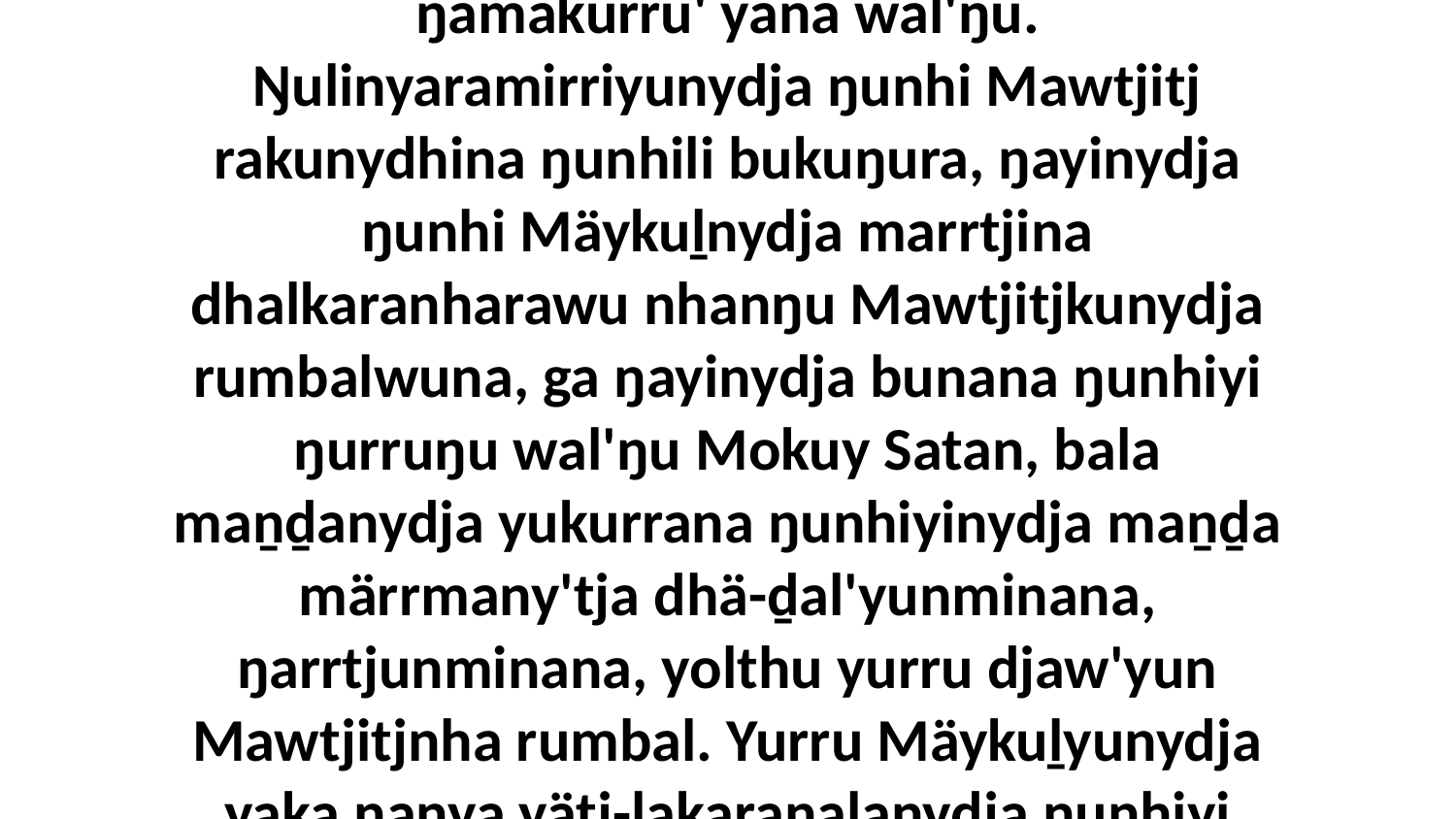

9 Yaka ŋayinydja ŋunhi ŋurruŋu wal'ŋu djiwarr'wuy yolŋu yäku Mäykuḻnydja yindikunharamina ŋanyapinyay ŋayi bitjarrayi; nhanŋunydja ŋunhi rom gäna, ŋamakurru' yana wal'ŋu. Ŋulinyaramirriyunydja ŋunhi Mawtjitj rakunydhina ŋunhili bukuŋura, ŋayinydja ŋunhi Mäykuḻnydja marrtjina dhalkaranharawu nhanŋu Mawtjitjkunydja rumbalwuna, ga ŋayinydja bunana ŋunhiyi ŋurruŋu wal'ŋu Mokuy Satan, bala maṉḏanydja yukurrana ŋunhiyinydja maṉḏa märrmany'tja dhä-ḏal'yunminana, ŋarrtjunminana, yolthu yurru djaw'yun Mawtjitjnha rumbal. Yurru Mäykuḻyunydja yaka ŋanya yätj-ḻakaraŋalanydja ŋunhiyi yätjnha mokuynhanydja, yana ŋayi waŋananydja ḻakaraŋalanydja nhanŋu bitjarrana, “Godthuna Garrayyu yurru ŋayipina nhuna dhä-ḏir'yundja,” bitjarrana.